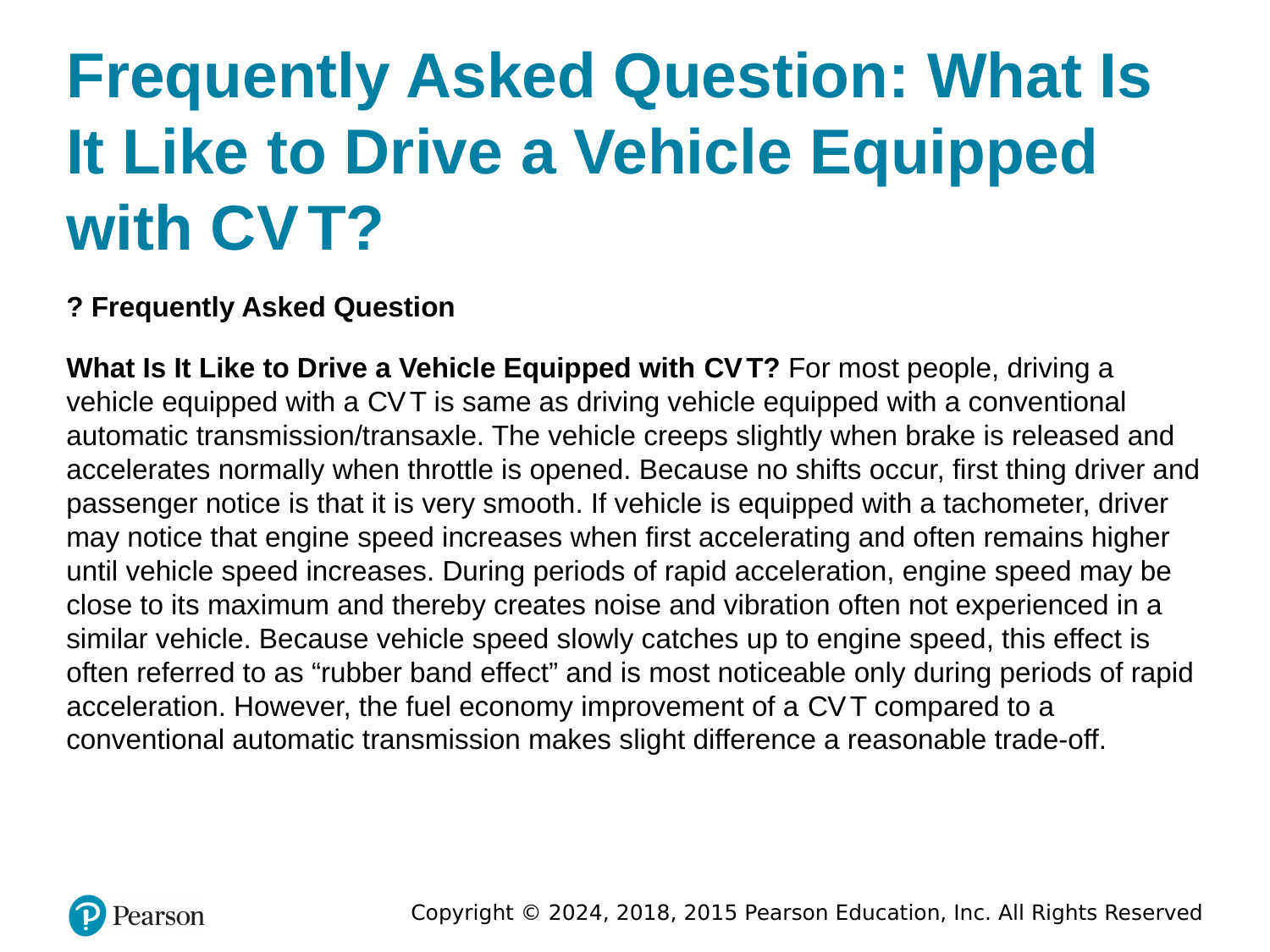

# Frequently Asked Question: What Is It Like to Drive a Vehicle Equipped with C V T?
? Frequently Asked Question
What Is It Like to Drive a Vehicle Equipped with C V T? For most people, driving a vehicle equipped with a C V T is same as driving vehicle equipped with a conventional automatic transmission/transaxle. The vehicle creeps slightly when brake is released and accelerates normally when throttle is opened. Because no shifts occur, first thing driver and passenger notice is that it is very smooth. If vehicle is equipped with a tachometer, driver may notice that engine speed increases when first accelerating and often remains higher until vehicle speed increases. During periods of rapid acceleration, engine speed may be close to its maximum and thereby creates noise and vibration often not experienced in a similar vehicle. Because vehicle speed slowly catches up to engine speed, this effect is often referred to as “rubber band effect” and is most noticeable only during periods of rapid acceleration. However, the fuel economy improvement of a C V T compared to a conventional automatic transmission makes slight difference a reasonable trade-off.